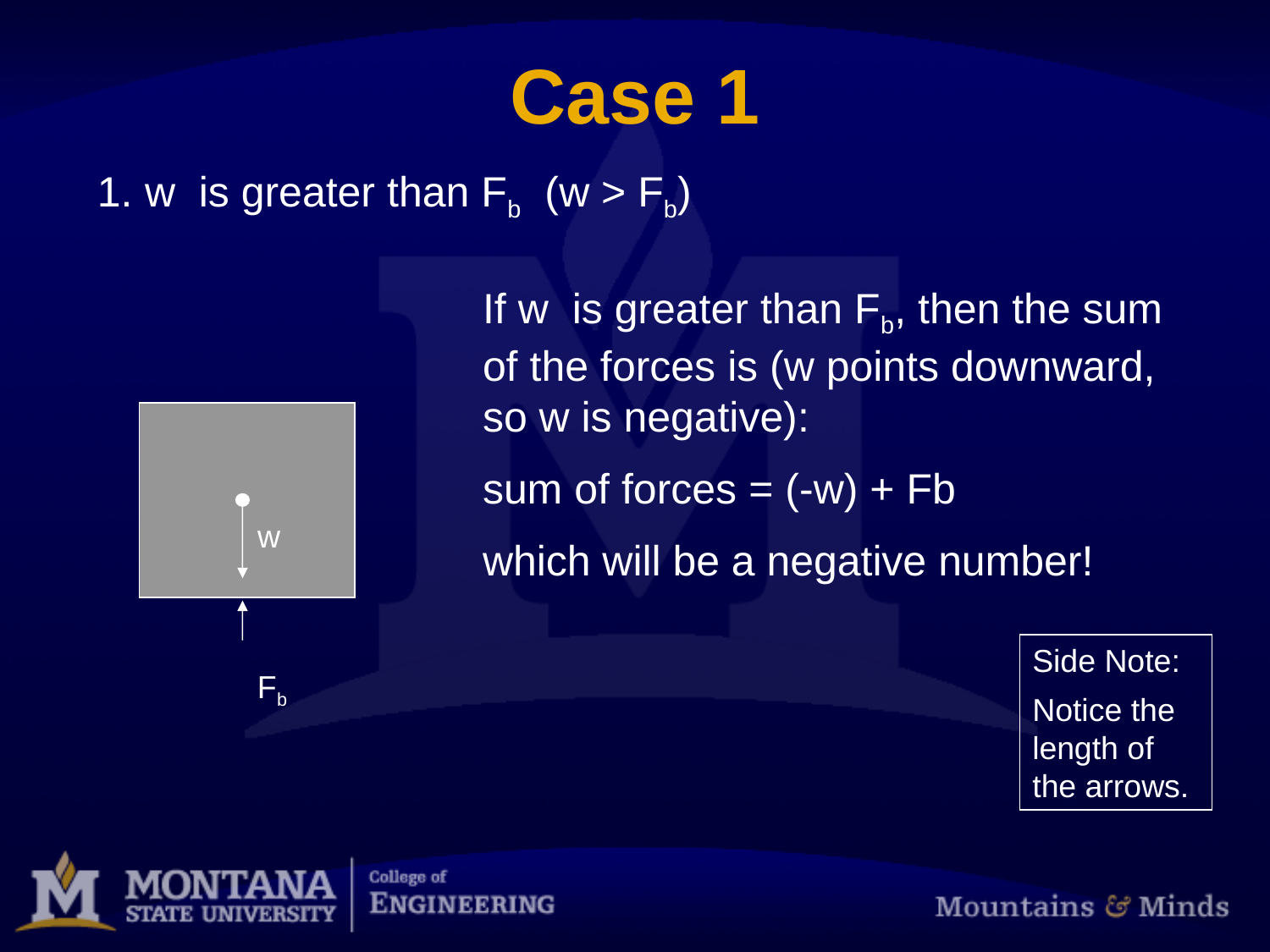

# Case 1
w  is greater than Fb  (w > Fb)
If w  is greater than Fb, then the sum of the forces is (w points downward, so w is negative):
sum of forces = (-w) + Fb
which will be a negative number!

 w

Side Note:
Notice the length of the arrows.
Fb